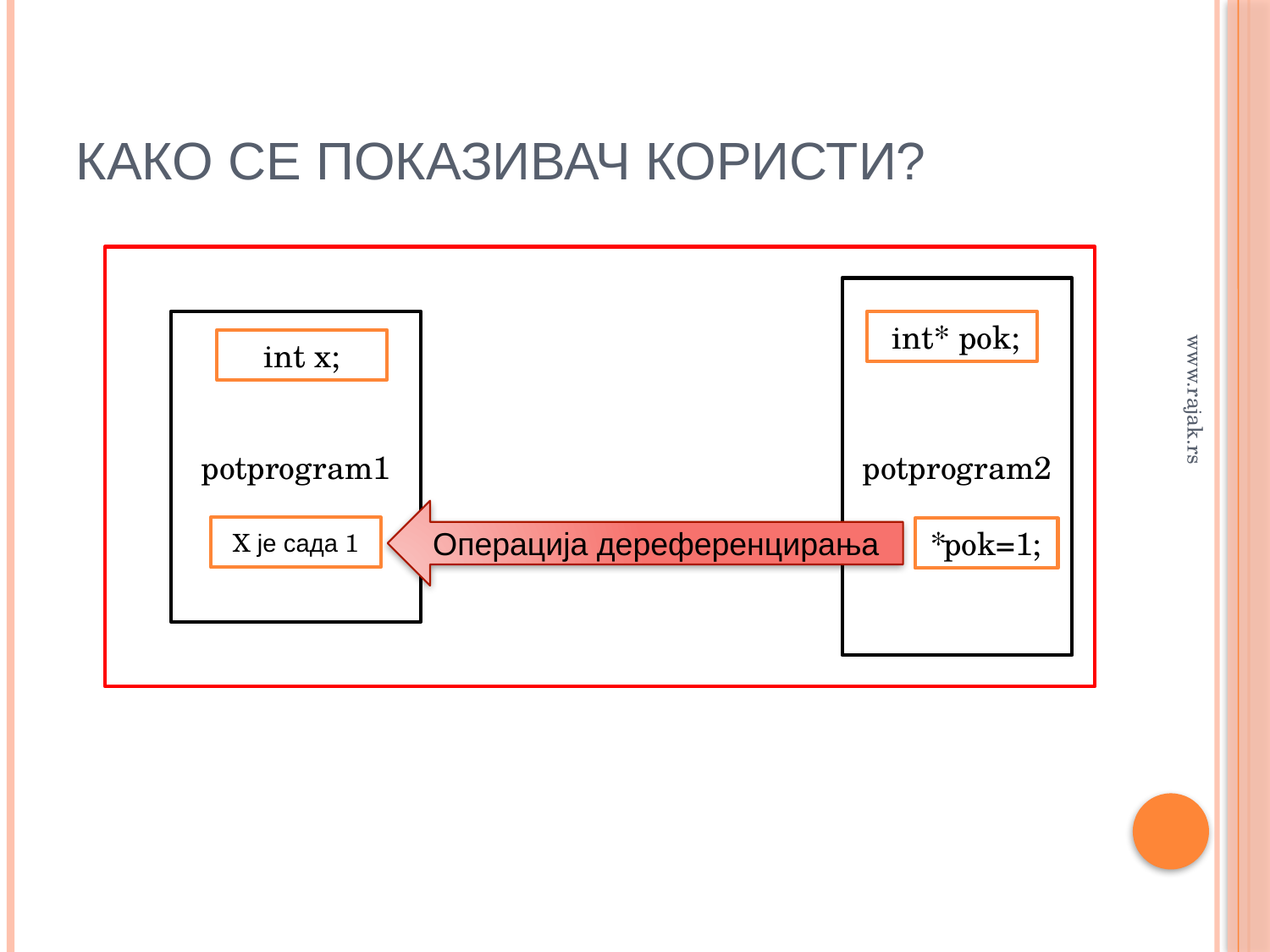

# Како се показивач користи?

potprogram2
potprogram1
 int* pok;
int x;
Операција дереференцирања
X је сада 1
*pok=1;
www.rajak.rs